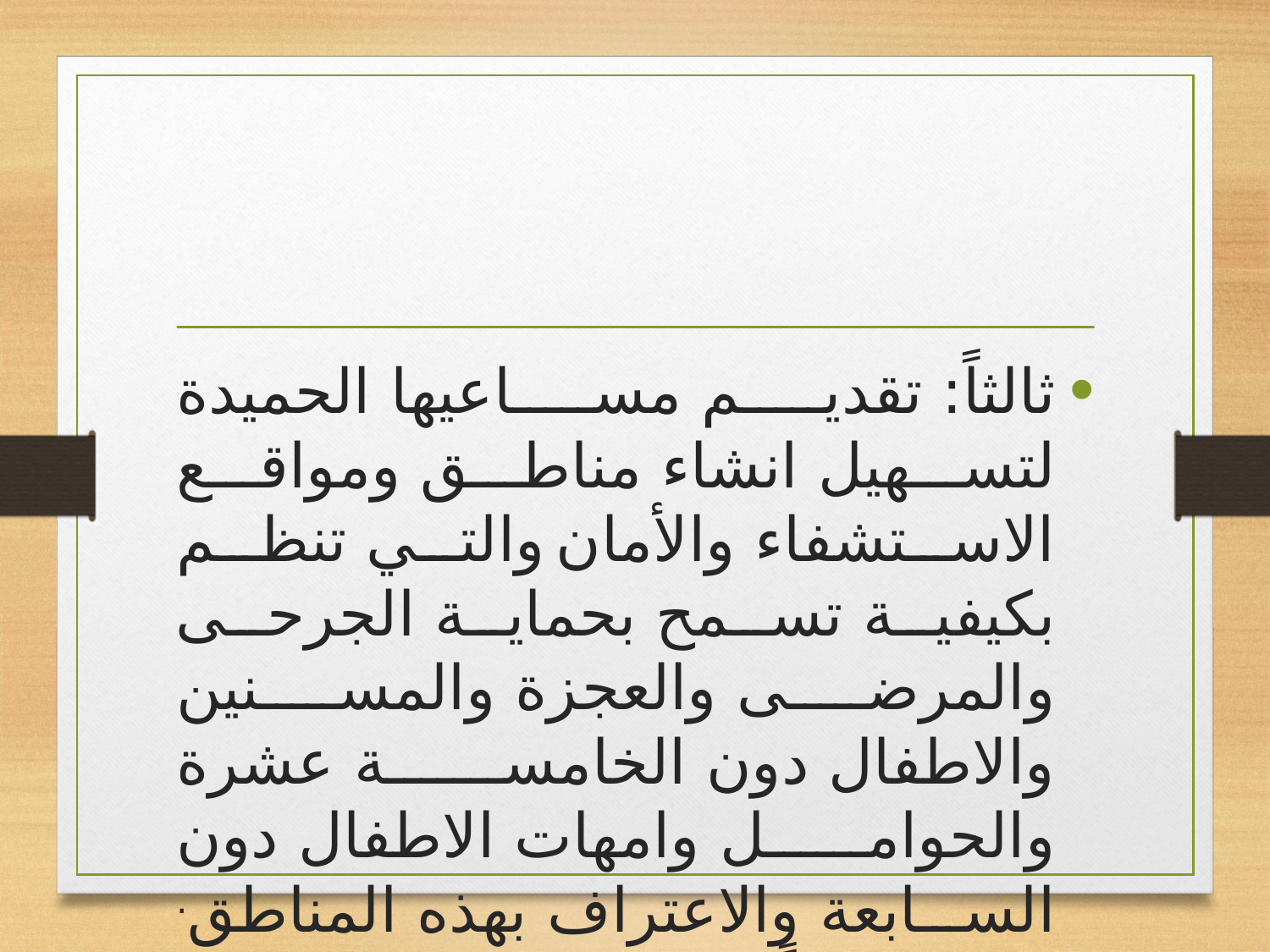

#
ثالثاً: تقديم مساعيها الحميدة لتسهيل انشاء مناطق ومواقع الاستشفاء والأمان والتي تنظم بكيفية تسمح بحماية الجرحى والمرضى والعجزة والمسنين والاطفال دون الخامسة عشرة والحوامل وامهات الاطفال دون السابعة والاعتراف بهذه المناطق. ولها ايضاً الموافقة على ايواء الاطفال الذين تيتموا او افترقوا عن عوائلهم في بلد محايد طوال مدة النزاع.